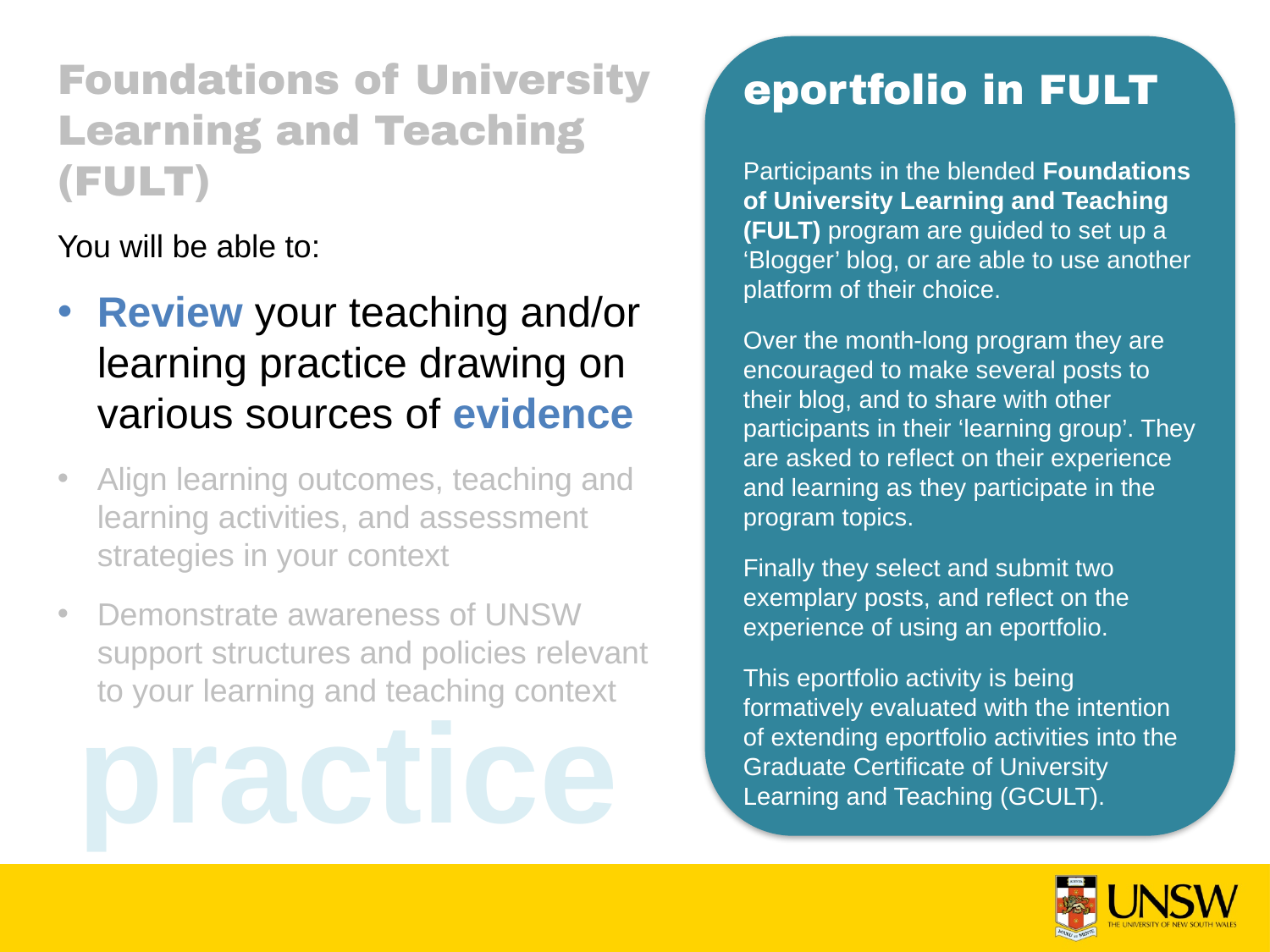

eportfolio in FULT

Participants in the blended Foundations of University Learning and Teaching (FULT) program are guided to set up a ‘Blogger’ blog, or are able to use another platform of their choice.
Over the month-long program they are encouraged to make several posts to their blog, and to share with other participants in their ‘learning group’. They are asked to reflect on their experience and learning as they participate in the program topics.
Finally they select and submit two exemplary posts, and reflect on the experience of using an eportfolio.
This eportfolio activity is being formatively evaluated with the intention of extending eportfolio activities into the Graduate Certificate of University Learning and Teaching (GCULT).
Foundations of University Learning and Teaching (FULT)
You will be able to:
Review your teaching and/or learning practice drawing on various sources of evidence
Align learning outcomes, teaching and learning activities, and assessment strategies in your context
Demonstrate awareness of UNSW support structures and policies relevant to your learning and teaching context
practice